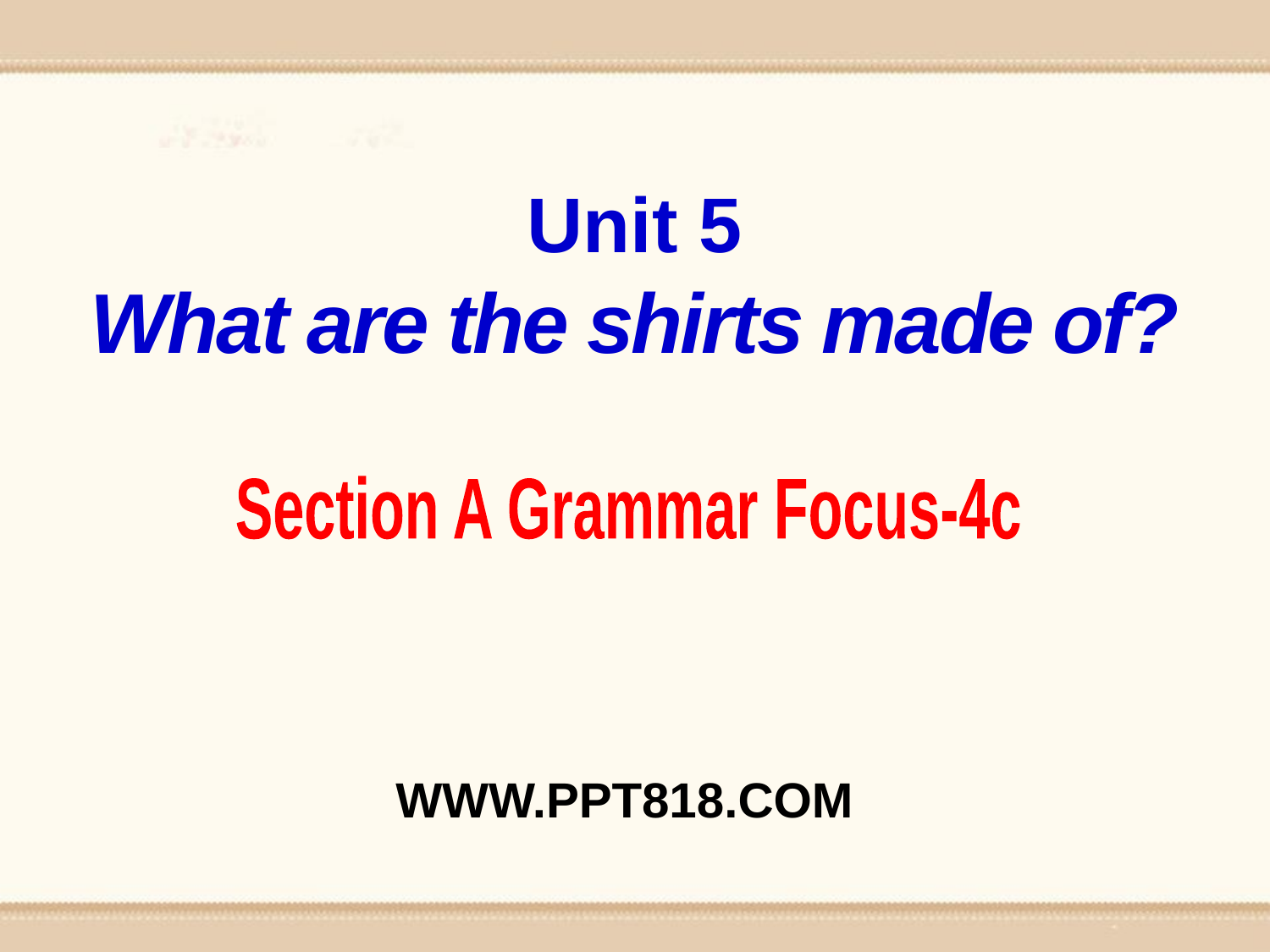

Unit 5
What are the shirts made of?
Section A Grammar Focus-4c
WWW.PPT818.COM